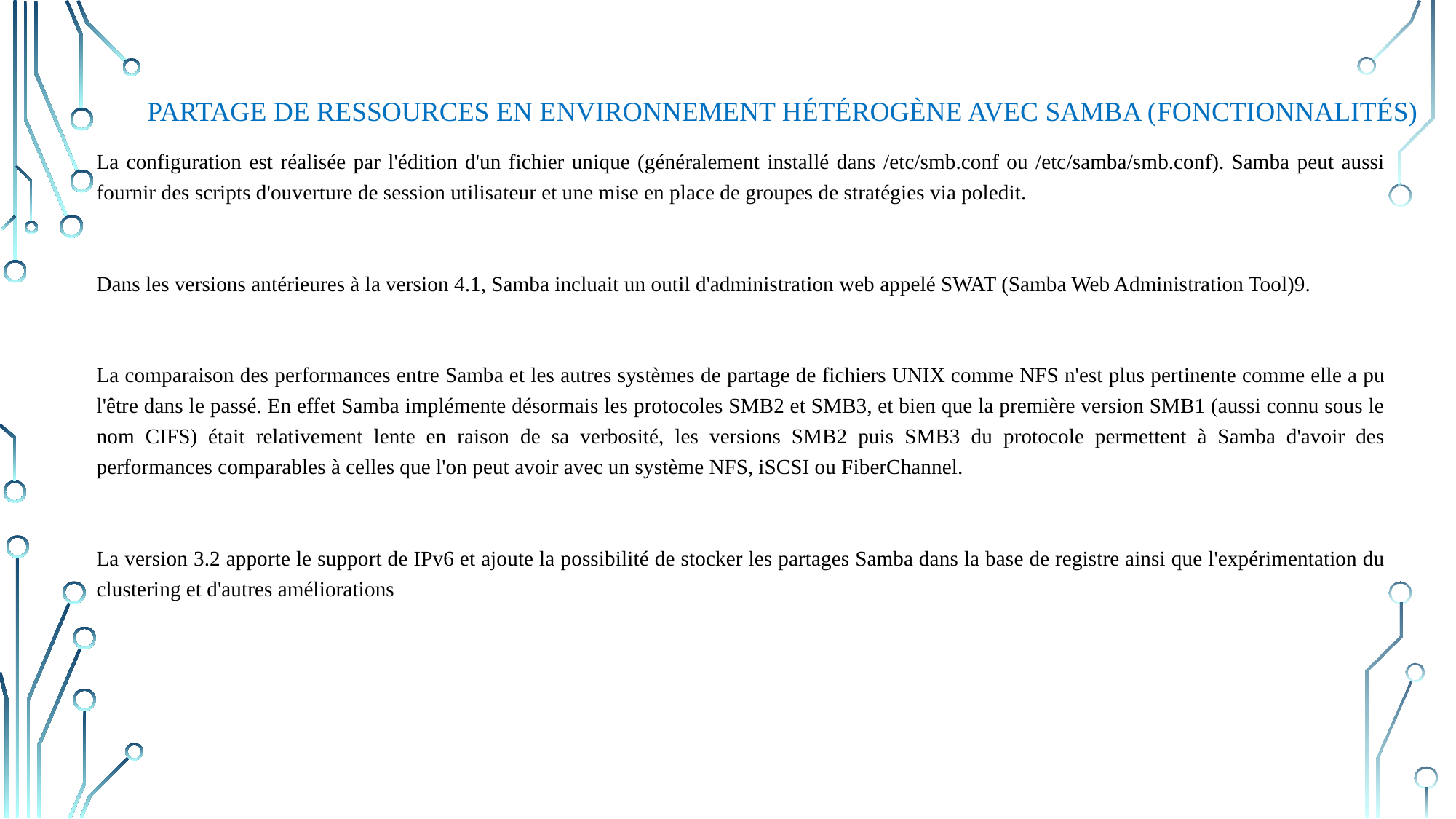

# Partage de ressources en environnement hétérogène avec Samba (Fonctionnalités)
La configuration est réalisée par l'édition d'un fichier unique (généralement installé dans /etc/smb.conf ou /etc/samba/smb.conf). Samba peut aussi fournir des scripts d'ouverture de session utilisateur et une mise en place de groupes de stratégies via poledit.

Dans les versions antérieures à la version 4.1, Samba incluait un outil d'administration web appelé SWAT (Samba Web Administration Tool)9.

La comparaison des performances entre Samba et les autres systèmes de partage de fichiers UNIX comme NFS n'est plus pertinente comme elle a pu l'être dans le passé. En effet Samba implémente désormais les protocoles SMB2 et SMB3, et bien que la première version SMB1 (aussi connu sous le nom CIFS) était relativement lente en raison de sa verbosité, les versions SMB2 puis SMB3 du protocole permettent à Samba d'avoir des performances comparables à celles que l'on peut avoir avec un système NFS, iSCSI ou FiberChannel.

La version 3.2 apporte le support de IPv6 et ajoute la possibilité de stocker les partages Samba dans la base de registre ainsi que l'expérimentation du clustering et d'autres améliorations